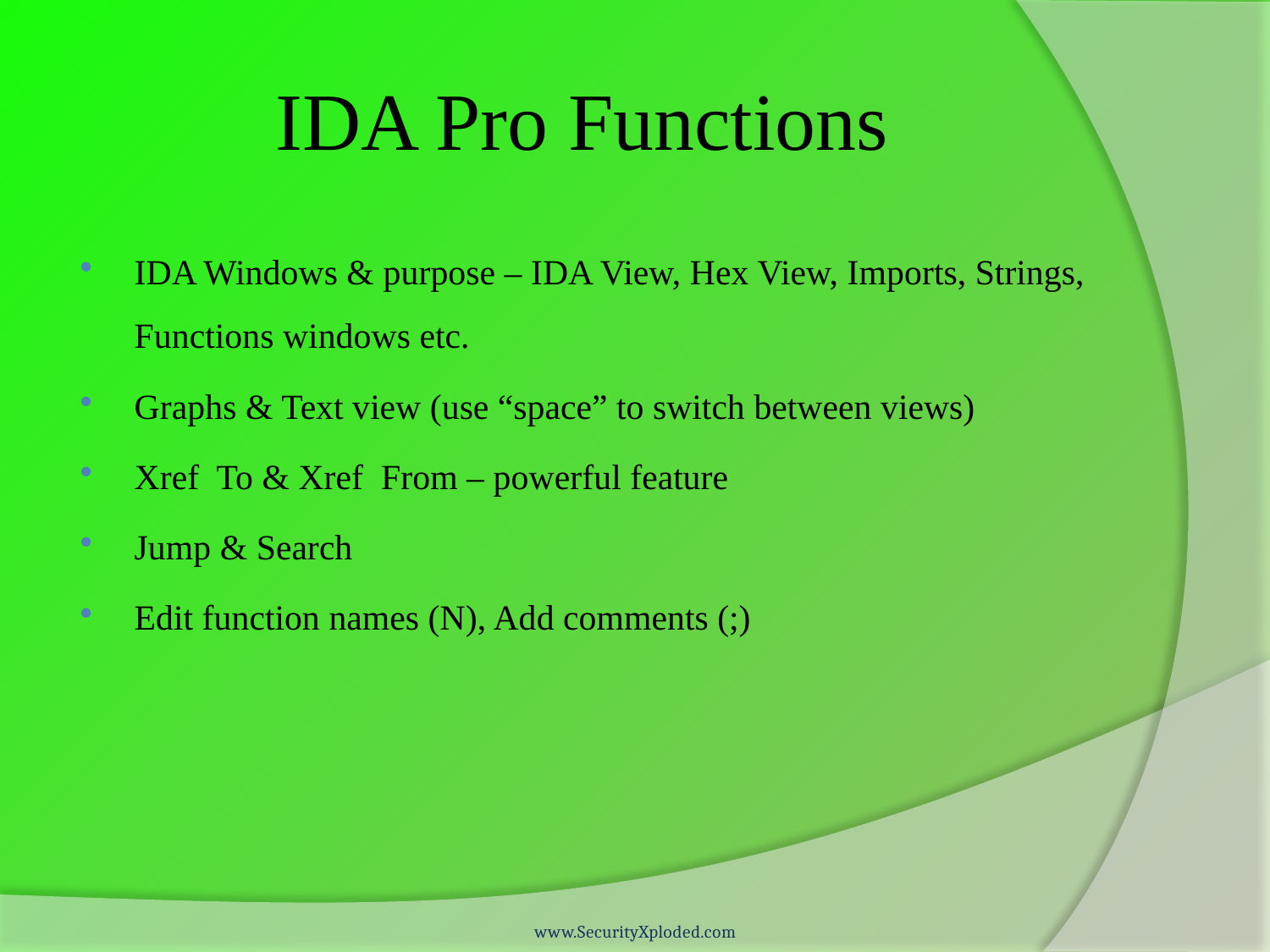

# IDA Pro Functions
IDA Windows & purpose – IDA View, Hex View, Imports, Strings, Functions windows etc.
Graphs & Text view (use “space” to switch between views)
Xref  To & Xref  From – powerful feature
Jump & Search
Edit function names (N), Add comments (;)
www.SecurityXploded.com